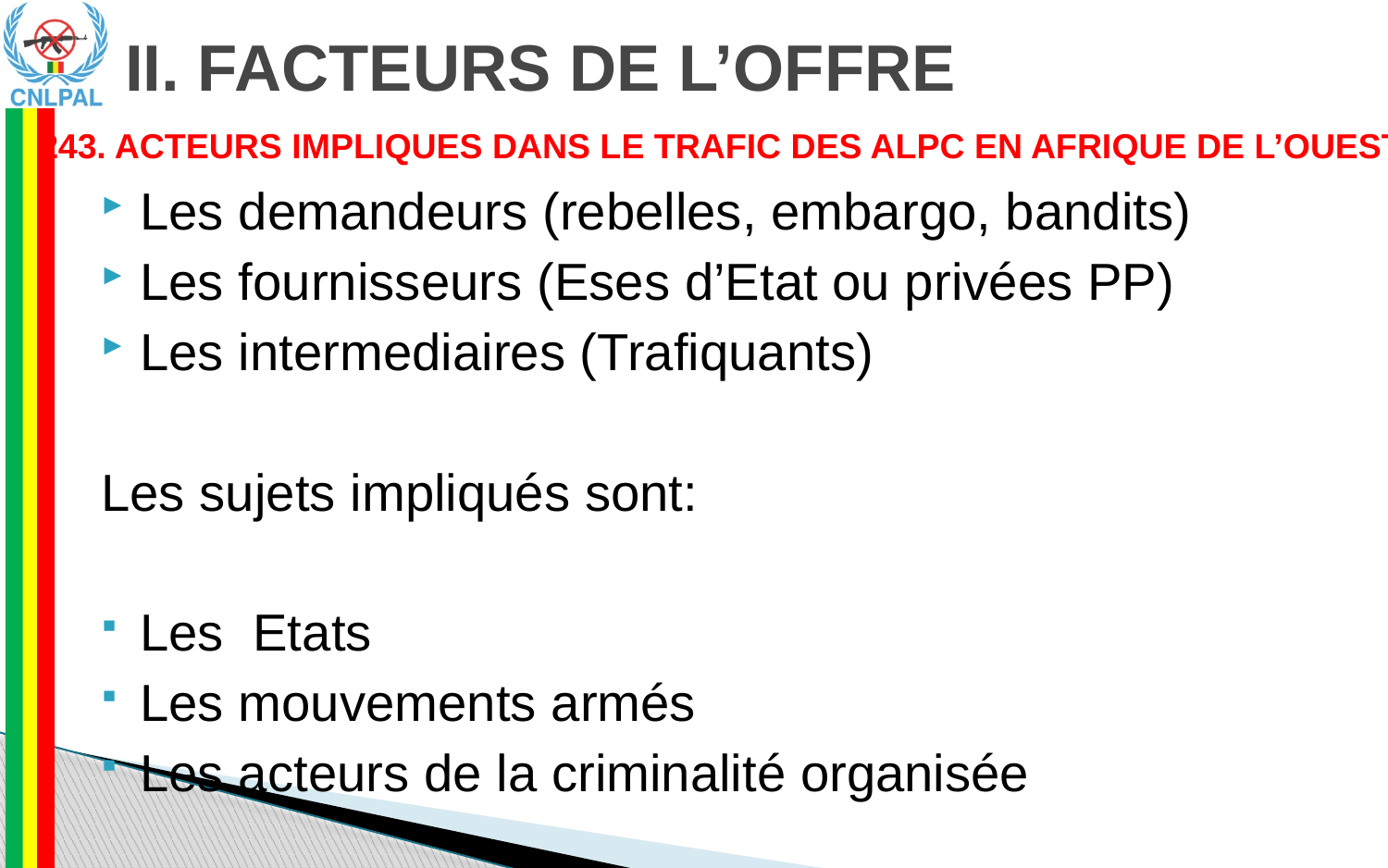

II. FACTEURS DE L’OFFRE
243. ACTEURS IMPLIQUES DANS LE TRAFIC DES ALPC EN AFRIQUE DE L’OUEST
Les demandeurs (rebelles, embargo, bandits)
Les fournisseurs (Eses d’Etat ou privées PP)
Les intermediaires (Trafiquants)

Les sujets impliqués sont:

Les  Etats
Les mouvements armés
Les acteurs de la criminalité organisée